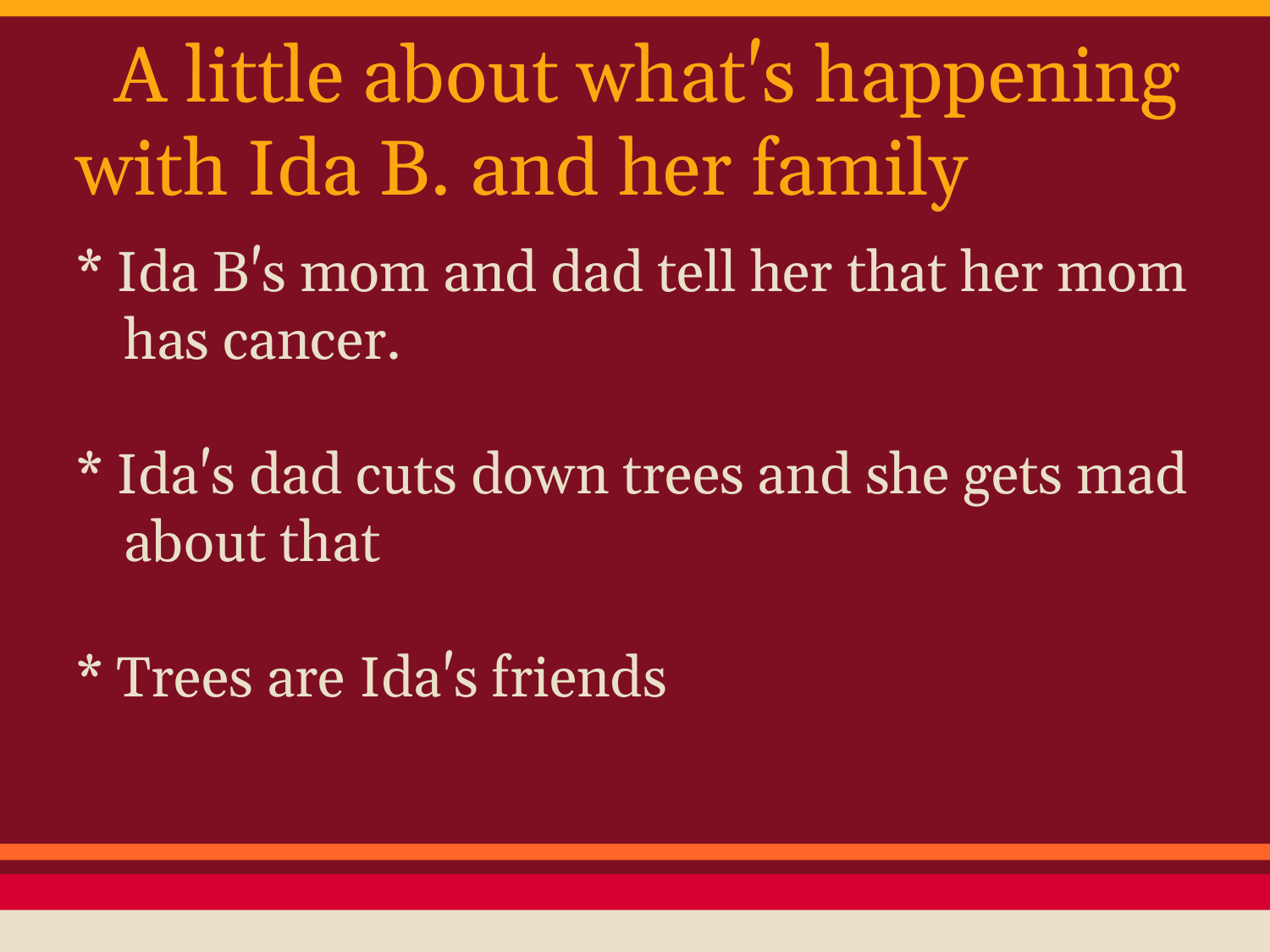

# A little about what's happening with Ida B. and her family
* Ida B's mom and dad tell her that her mom has cancer.

* Ida's dad cuts down trees and she gets mad about that

* Trees are Ida's friends